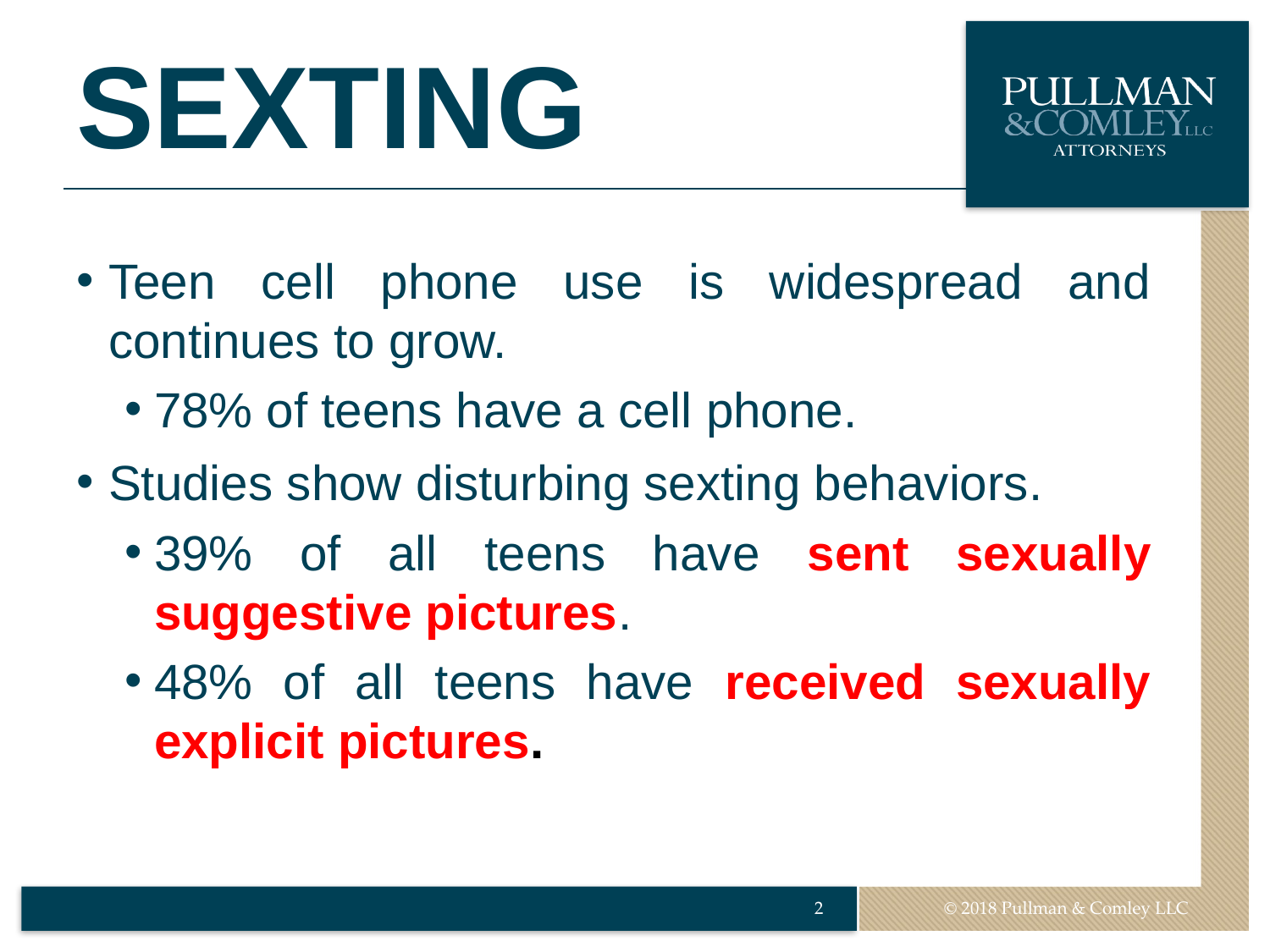

# Sexting
Teen cell phone use is widespread and continues to grow.
78% of teens have a cell phone.
Studies show disturbing sexting behaviors.
39% of all teens have sent sexually suggestive pictures.
48% of all teens have received sexually explicit pictures.

2
© 2018 Pullman & Comley LLC